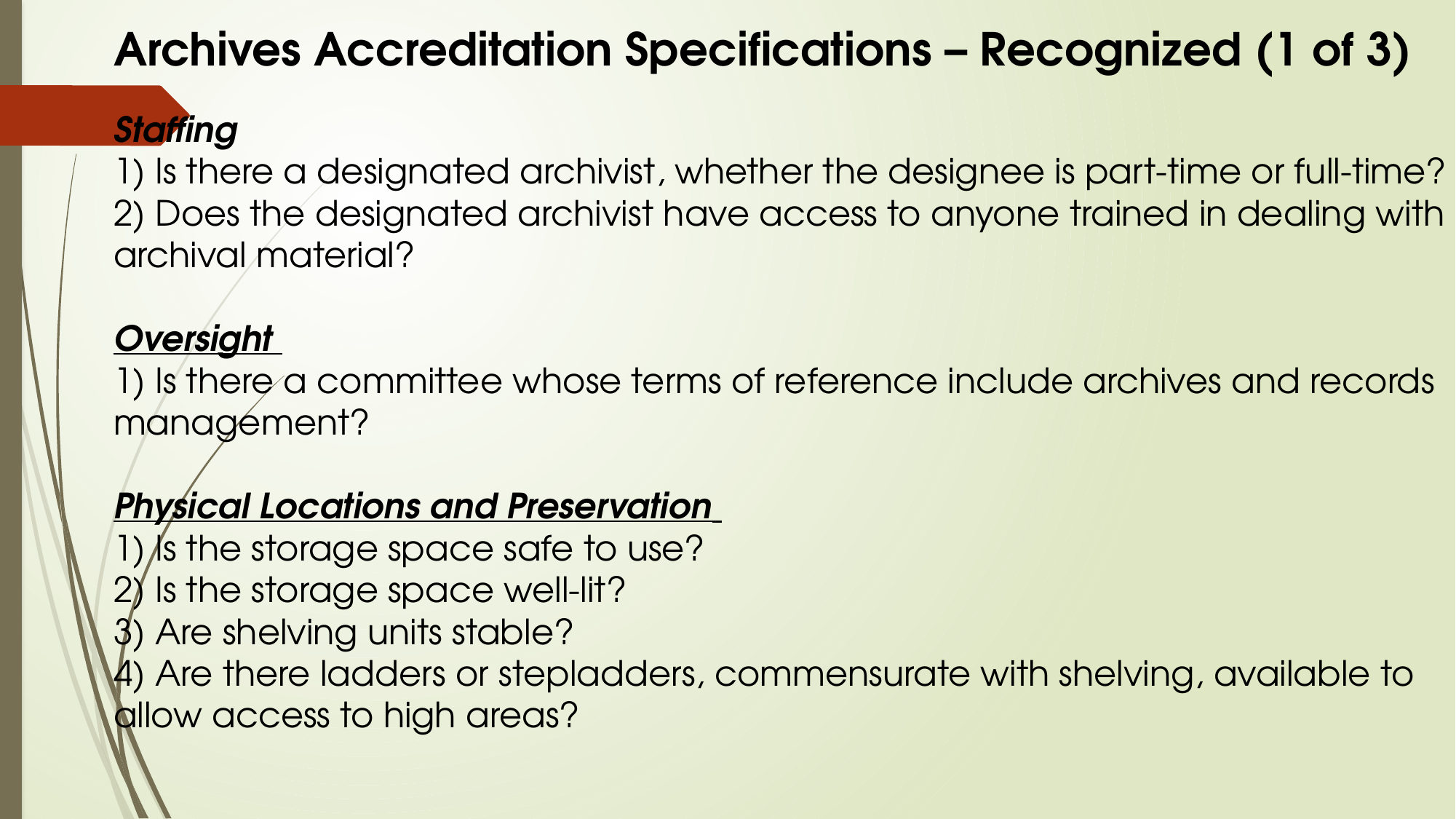

Archives Accreditation Specifications – Recognized (1 of 3)

Staffing
1) Is there a designated archivist, whether the designee is part-time or full-time?
2) Does the designated archivist have access to anyone trained in dealing with archival material?

Oversight
1) Is there a committee whose terms of reference include archives and records management?

Physical Locations and Preservation
1) Is the storage space safe to use?
2) Is the storage space well-lit?
3) Are shelving units stable?
4) Are there ladders or stepladders, commensurate with shelving, available to allow access to high areas?